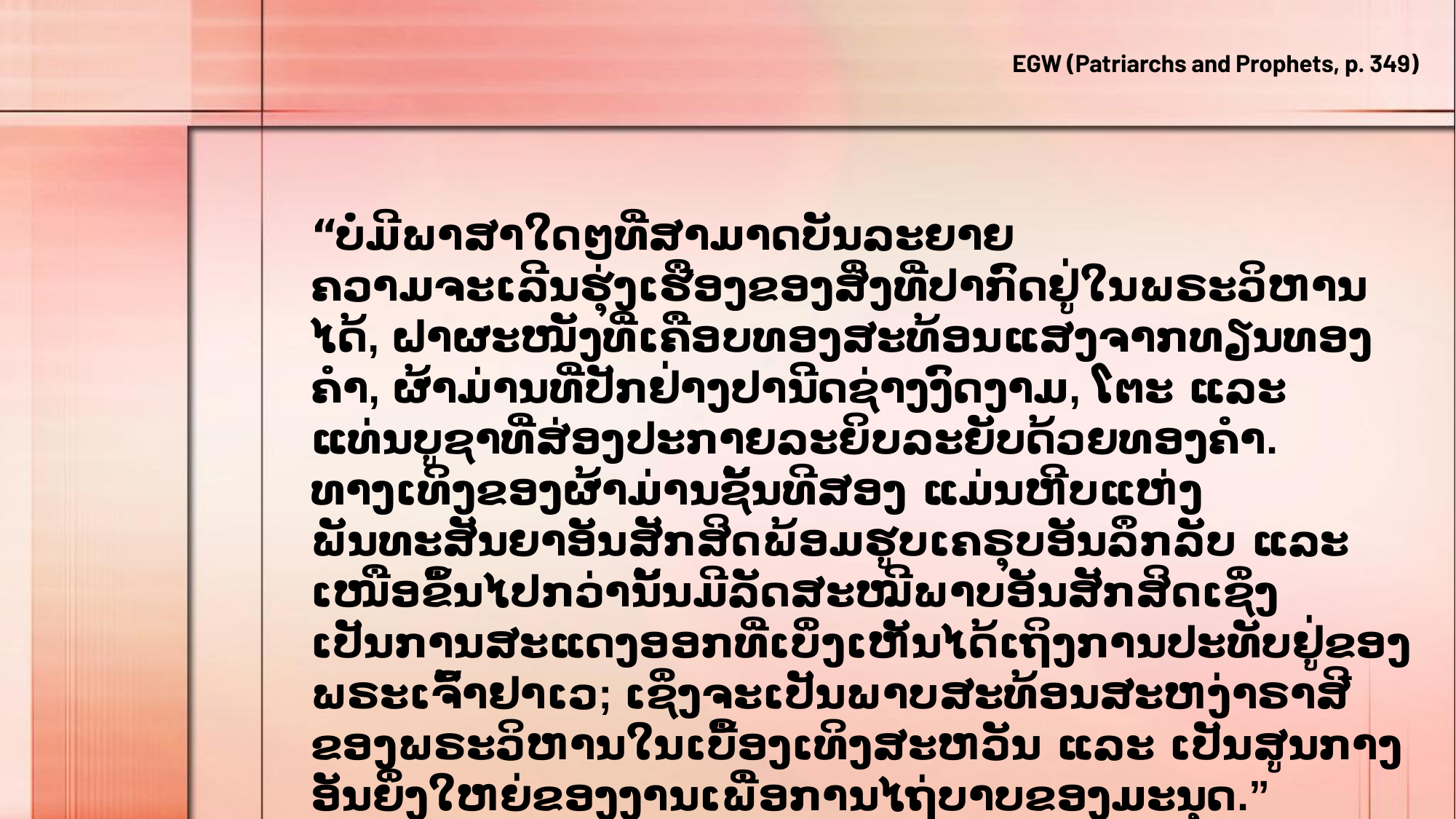

EGW (Patriarchs and Prophets, p. 349)
“ບໍ່ມີພາສາໃດໆທີ່ສາມາດບັນລະຍາຍຄວາມຈະເລີນຮຸ່ງເຮືອງຂອງສິ່ງທີ່ປາກົດຢູ່ໃນພຣະວິຫານໄດ້, ຝາຜະໜັງທີ່ເຄືອບທອງສະທ້ອນແສງຈາກທຽນທອງຄໍາ, ຜ້າມ່ານທີ່ປັກຢ່າງປານີິດຊ່າງງົດງາມ, ໂຕະ ແລະ ແທ່ນບູຊາທີ່ສ່ອງປະກາຍລະຍິບລະຍັບດ້ວຍທອງຄໍາ. ທາງເທິງຂອງຜ້າມ່ານຊັ້ນທີສອງ ແມ່ນຫີບແຫ່ງພັນທະສັນຍາອັນສັກສິດພ້ອມຮູບເຄຣຸບອັນລຶກລັບ ແລະ ເໜືອຂຶ້ນໄປກວ່ານັ້ນມີລັດສະໝີພາບອັນສັກສິດເຊິ່ງເປັນການສະແດງອອກທີ່ເບິ່ງເຫັນໄດ້ເຖິງການປະທັບຢູ່ຂອງພຣະເຈົ້າຢາເວ; ເຊິ່ງຈະເປັນພາບສະທ້ອນສະຫງ່າຣາສີຂອງພຣະວິຫານໃນເບື້ອງເທິງສະຫວັນ ແລະ ເປັນສູນກາງອັນຍິ່ງໃຫຍ່ຂອງງານເພື່ອການໄຖ່ບາບຂອງມະນຸດ.”